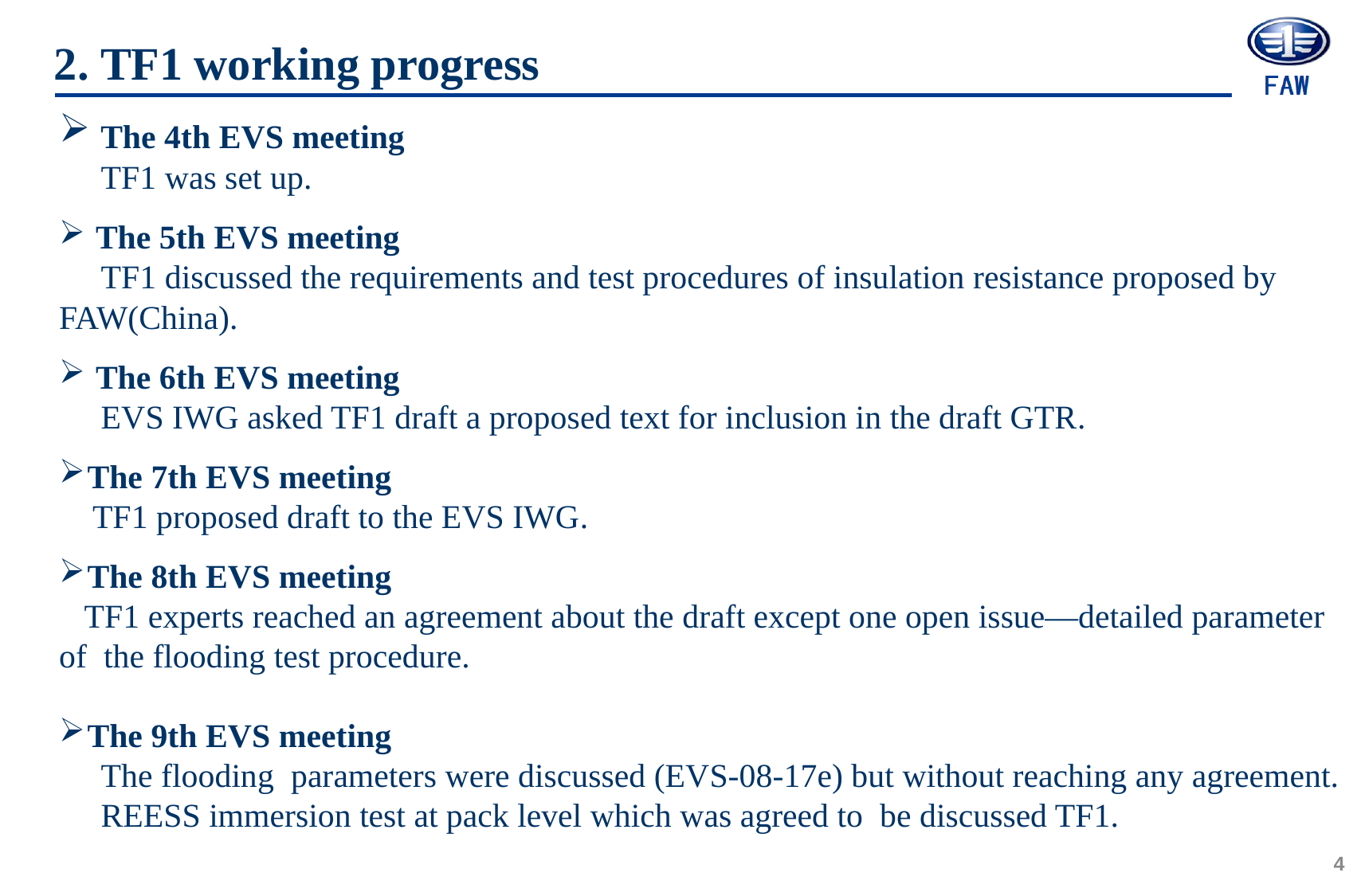

2. TF1 working progress
 The 4th EVS meeting
     TF1 was set up.
 The 5th EVS meeting
     TF1 discussed the requirements and test procedures of insulation resistance proposed by FAW(China).
 The 6th EVS meeting
     EVS IWG asked TF1 draft a proposed text for inclusion in the draft GTR.
The 7th EVS meeting
    TF1 proposed draft to the EVS IWG.
The 8th EVS meeting
   TF1 experts reached an agreement about the draft except one open issue—detailed parameter of  the flooding test procedure.

The 9th EVS meeting
     The flooding  parameters were discussed (EVS-08-17e) but without reaching any agreement.
     REESS immersion test at pack level which was agreed to  be discussed TF1.
4